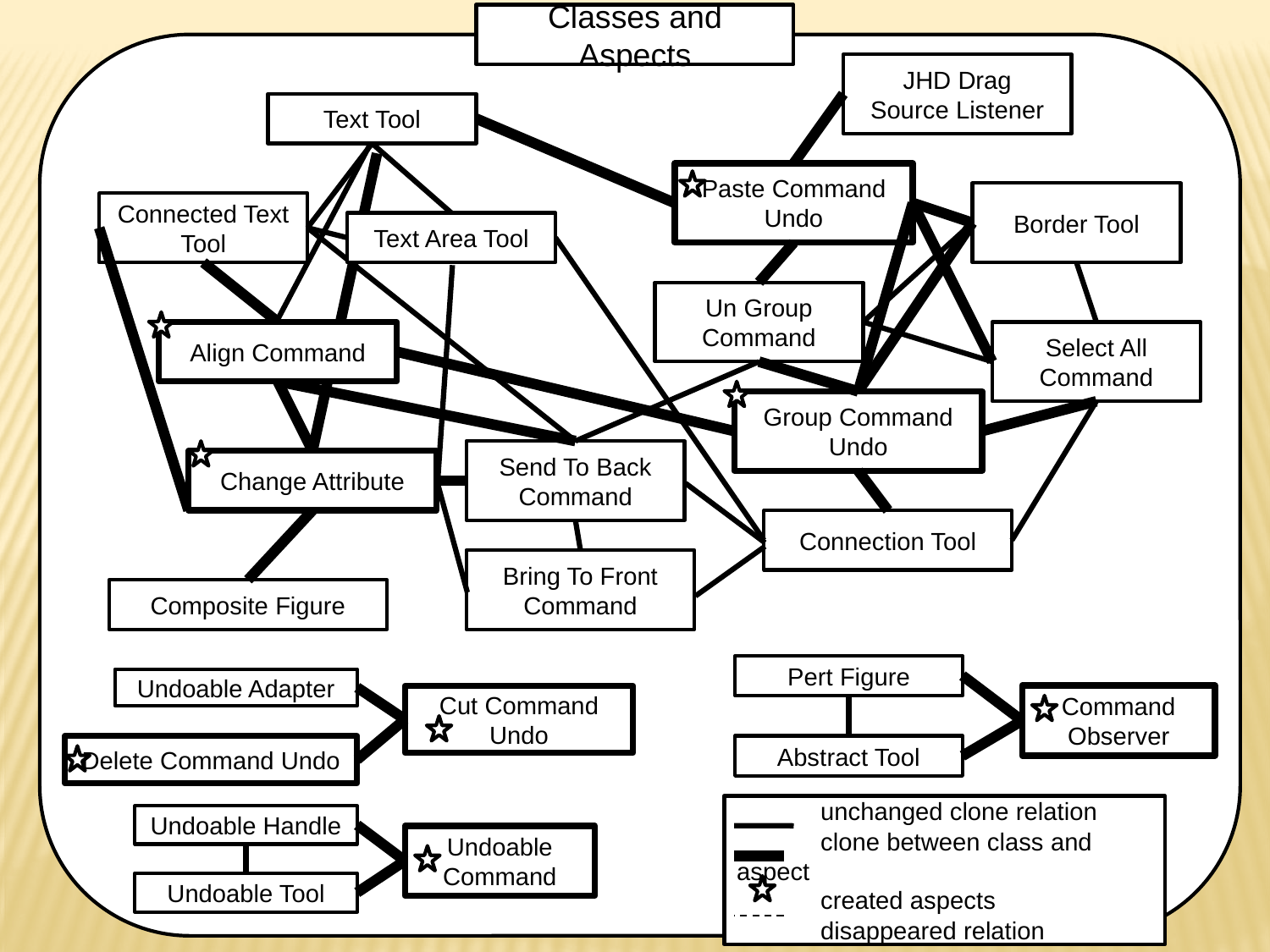

Classes and Aspects

JHD Drag
Source Listener
Text Tool
Paste Command Undo

Border Tool
Connected Text Tool
Text Area Tool
Un Group
Command

Align Command
Select All
Command
Align Command

Group Command Undo

Send To Back
Command
Change Attribute
Change Attribute
Connection Tool
Bring To Front
Command
Composite Figure
Pert Figure
Undoable Adapter
Command
Observer
Cut Command
Undo

Delete Command Undo
Abstract Tool

            unchanged clone relation
            clone between class and aspect
            created aspects
            disappeared relation
Undoable Handle
Undoable Command

Undoable Tool